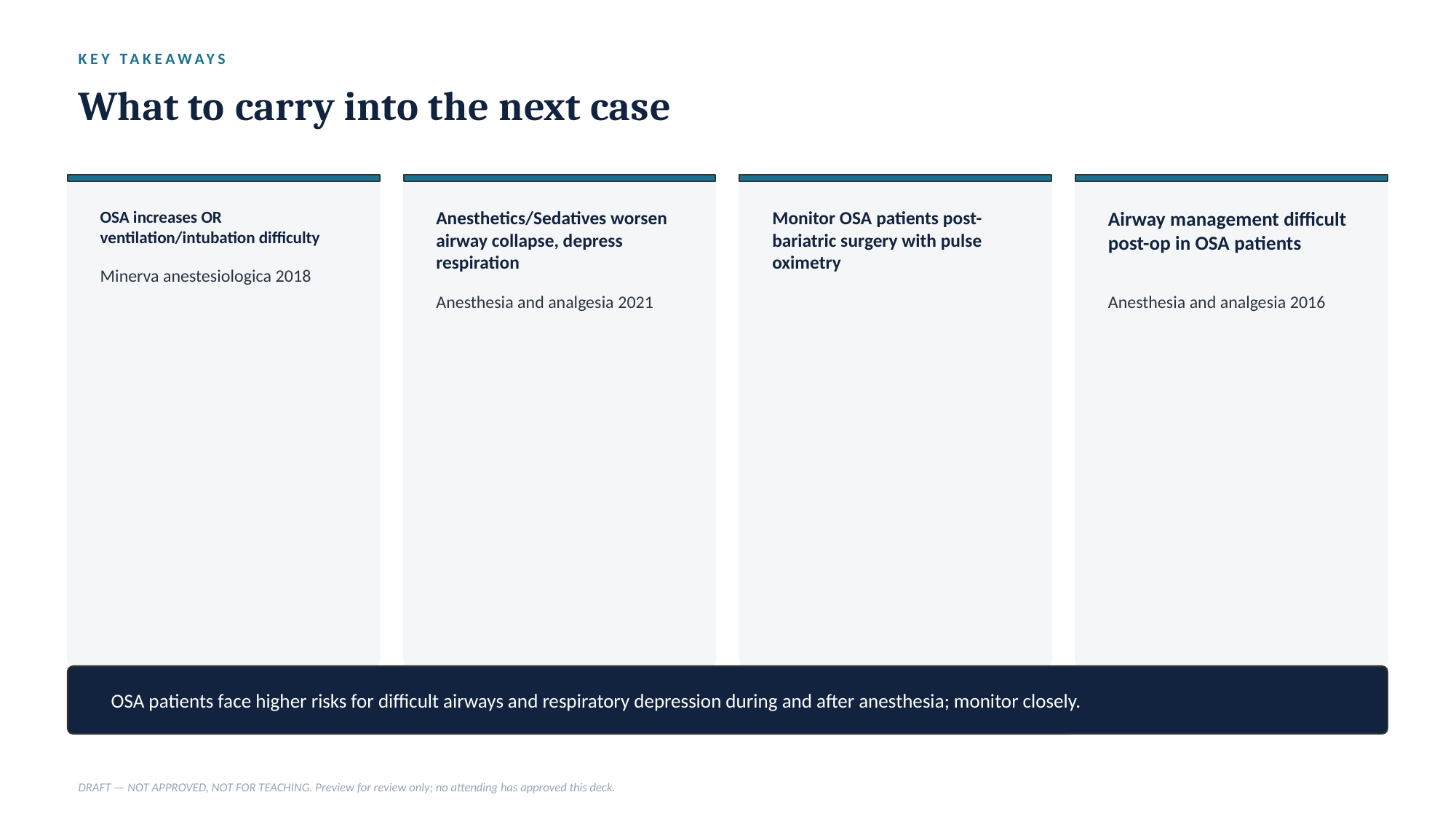

KEY TAKEAWAYS
What to carry into the next case

OSA increases OR ventilation/intubation difficulty
Anesthetics/Sedatives worsen airway collapse, depress respiration
Monitor OSA patients post-bariatric surgery with pulse oximetry
Airway management difficult post-op in OSA patients
Minerva anestesiologica 2018
Anesthesia and analgesia 2021

Anesthesia and analgesia 2016

OSA patients face higher risks for difficult airways and respiratory depression during and after anesthesia; monitor closely.
DRAFT — NOT APPROVED, NOT FOR TEACHING. Preview for review only; no attending has approved this deck.